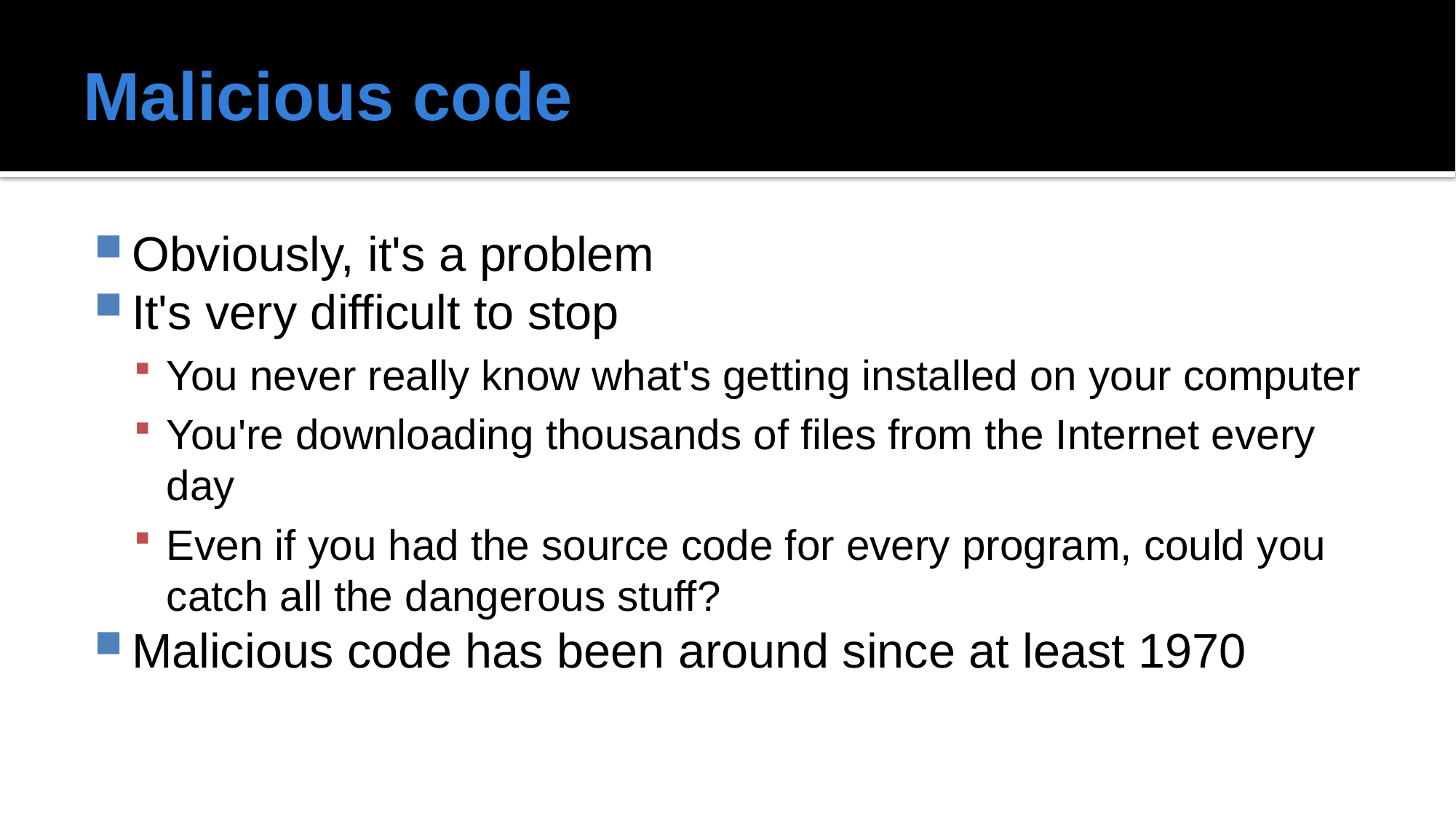

# Malicious code
Obviously, it's a problem
It's very difficult to stop
You never really know what's getting installed on your computer
You're downloading thousands of files from the Internet every day
Even if you had the source code for every program, could you catch all the dangerous stuff?
Malicious code has been around since at least 1970